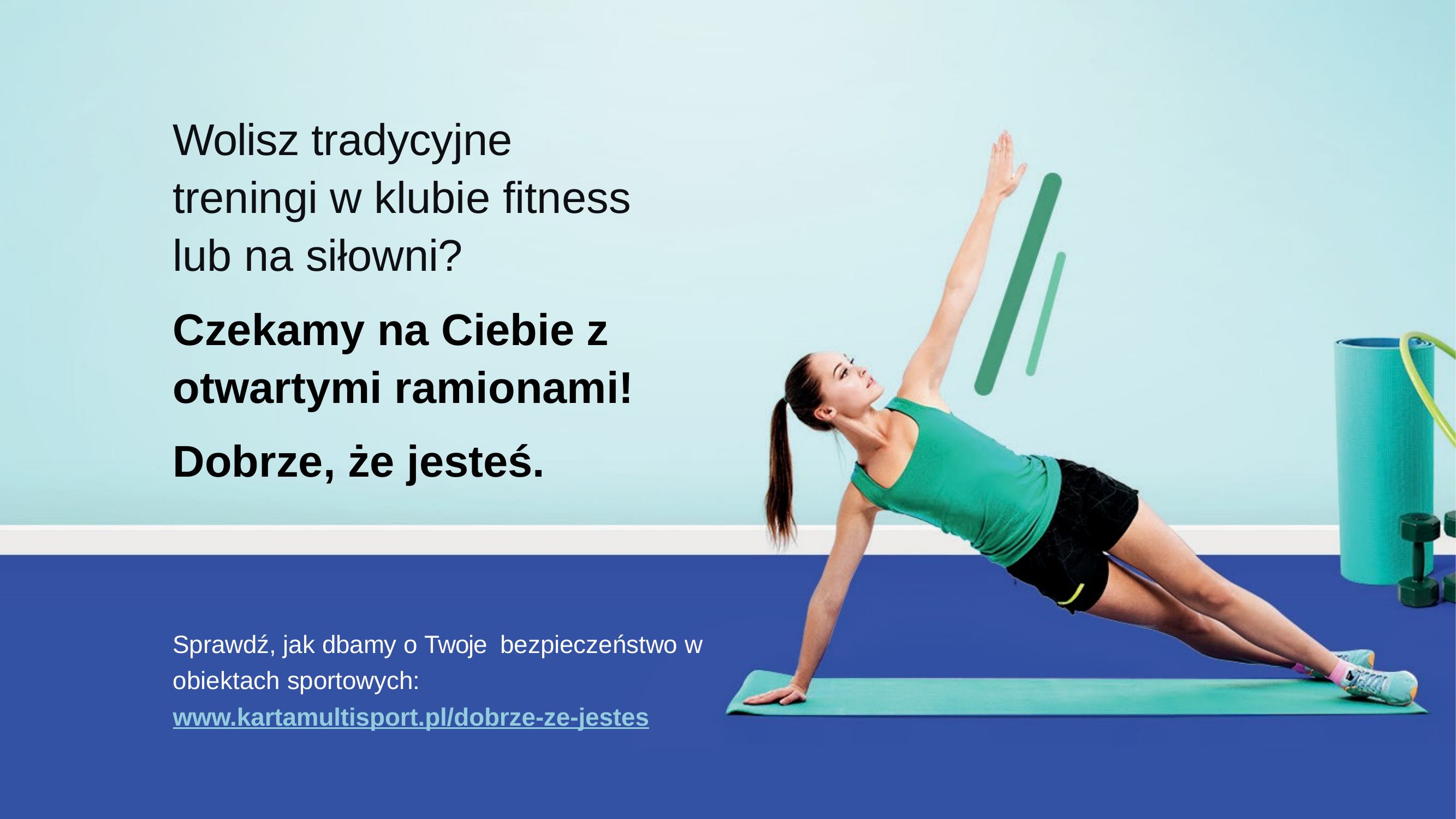

# Wolisz tradycyjne  treningi w klubie fitness  lub na siłowni?
Czekamy na Ciebie z  otwartymi ramionami!
Dobrze, że jesteś.
Sprawdź, jak dbamy o Twoje  bezpieczeństwo w obiektach sportowych:  www.kartamultisport.pl/dobrze-ze-jestes